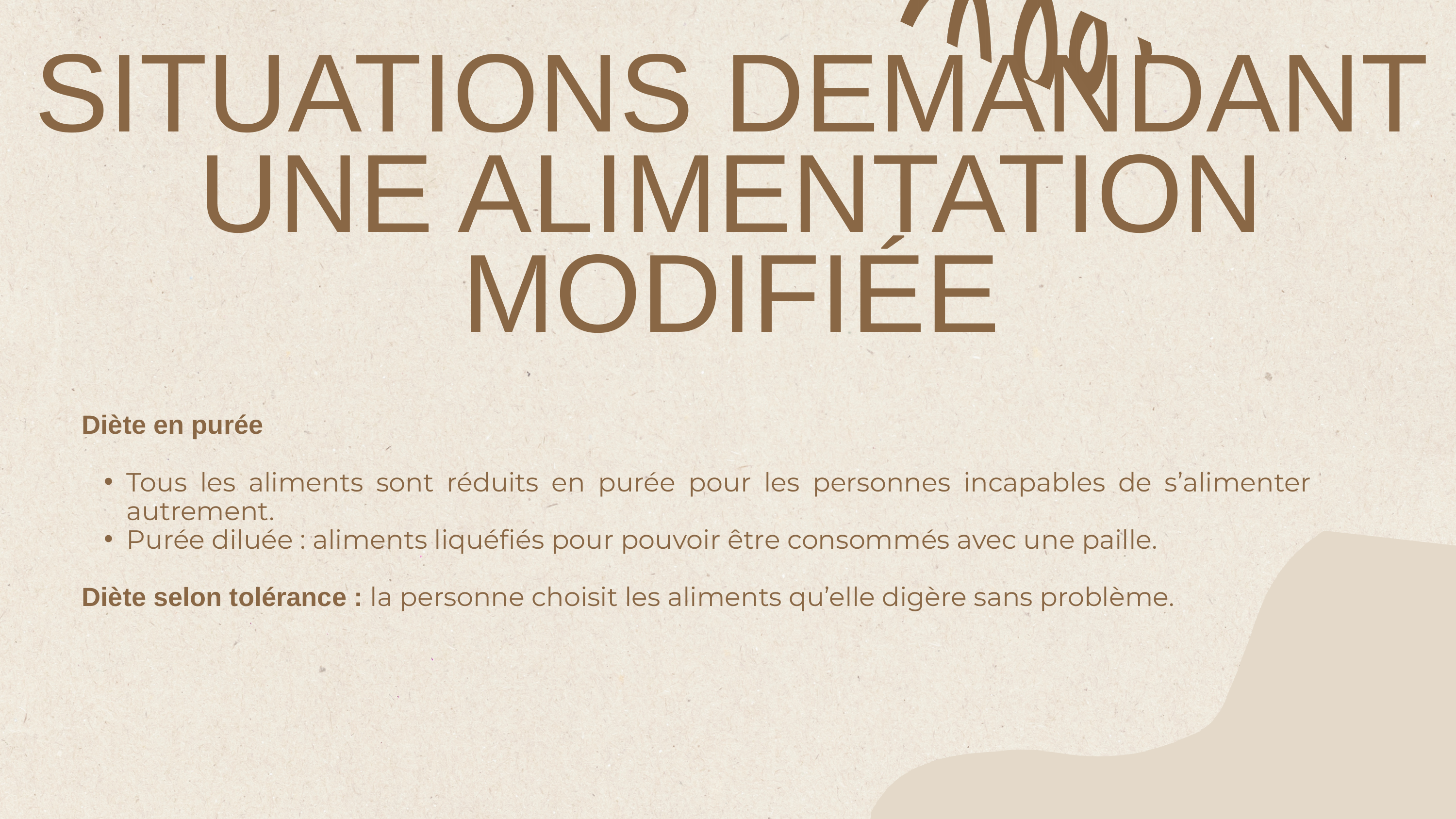

SITUATIONS DEMANDANT UNE ALIMENTATION MODIFIÉE
Diète en purée

Tous les aliments sont réduits en purée pour les personnes incapables de s’alimenter autrement.
Purée diluée : aliments liquéfiés pour pouvoir être consommés avec une paille.

Diète selon tolérance : la personne choisit les aliments qu’elle digère sans problème.